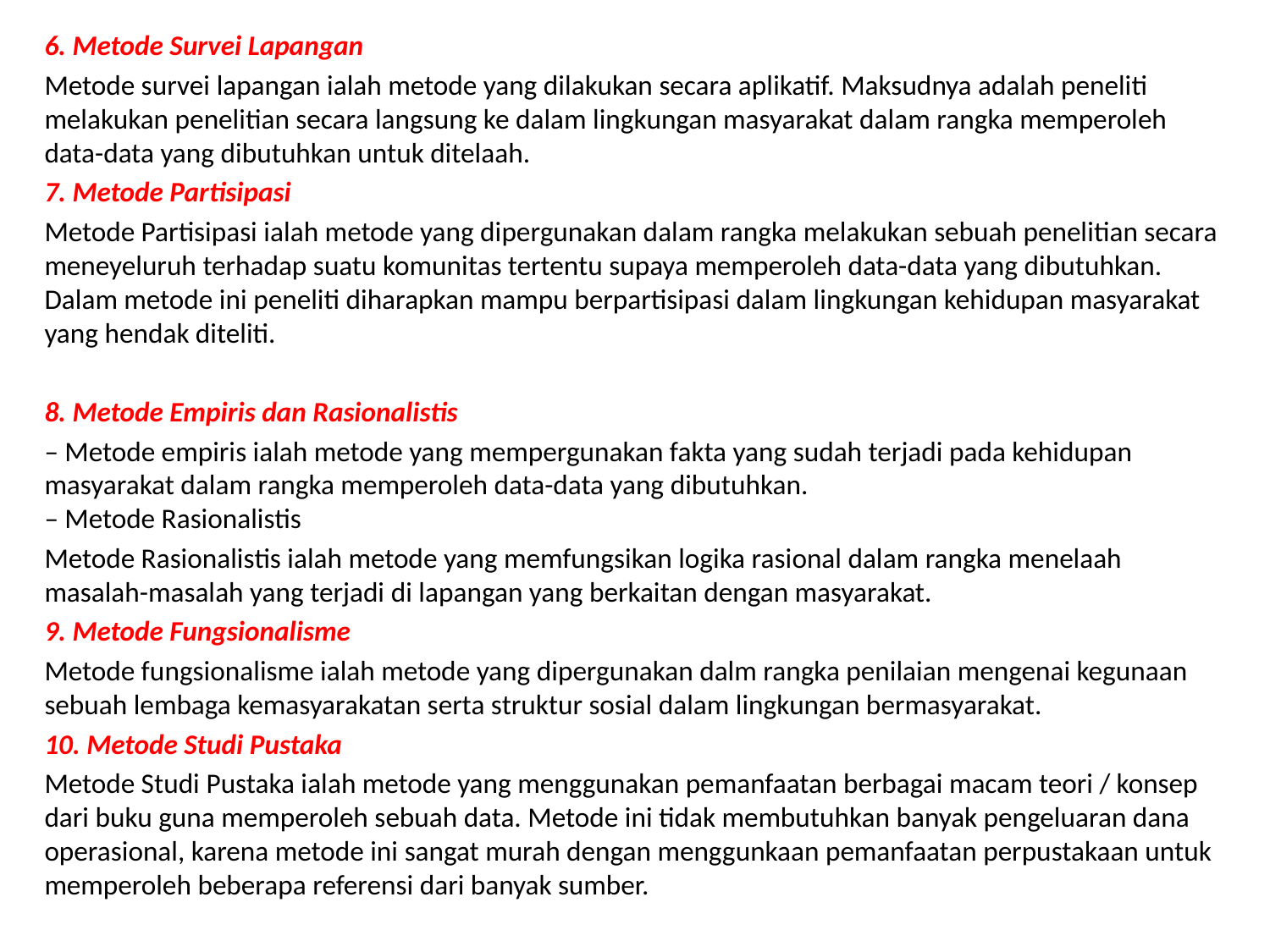

6. Metode Survei Lapangan
Metode survei lapangan ialah metode yang dilakukan secara aplikatif. Maksudnya adalah peneliti melakukan penelitian secara langsung ke dalam lingkungan masyarakat dalam rangka memperoleh data-data yang dibutuhkan untuk ditelaah.
7. Metode Partisipasi
Metode Partisipasi ialah metode yang dipergunakan dalam rangka melakukan sebuah penelitian secara meneyeluruh terhadap suatu komunitas tertentu supaya memperoleh data-data yang dibutuhkan. Dalam metode ini peneliti diharapkan mampu berpartisipasi dalam lingkungan kehidupan masyarakat yang hendak diteliti.

8. Metode Empiris dan Rasionalistis
– Metode empiris ialah metode yang mempergunakan fakta yang sudah terjadi pada kehidupan masyarakat dalam rangka memperoleh data-data yang dibutuhkan.
– Metode Rasionalistis
Metode Rasionalistis ialah metode yang memfungsikan logika rasional dalam rangka menelaah masalah-masalah yang terjadi di lapangan yang berkaitan dengan masyarakat.
9. Metode Fungsionalisme
Metode fungsionalisme ialah metode yang dipergunakan dalm rangka penilaian mengenai kegunaan sebuah lembaga kemasyarakatan serta struktur sosial dalam lingkungan bermasyarakat.
10. Metode Studi Pustaka
Metode Studi Pustaka ialah metode yang menggunakan pemanfaatan berbagai macam teori / konsep dari buku guna memperoleh sebuah data. Metode ini tidak membutuhkan banyak pengeluaran dana operasional, karena metode ini sangat murah dengan menggunkaan pemanfaatan perpustakaan untuk memperoleh beberapa referensi dari banyak sumber.